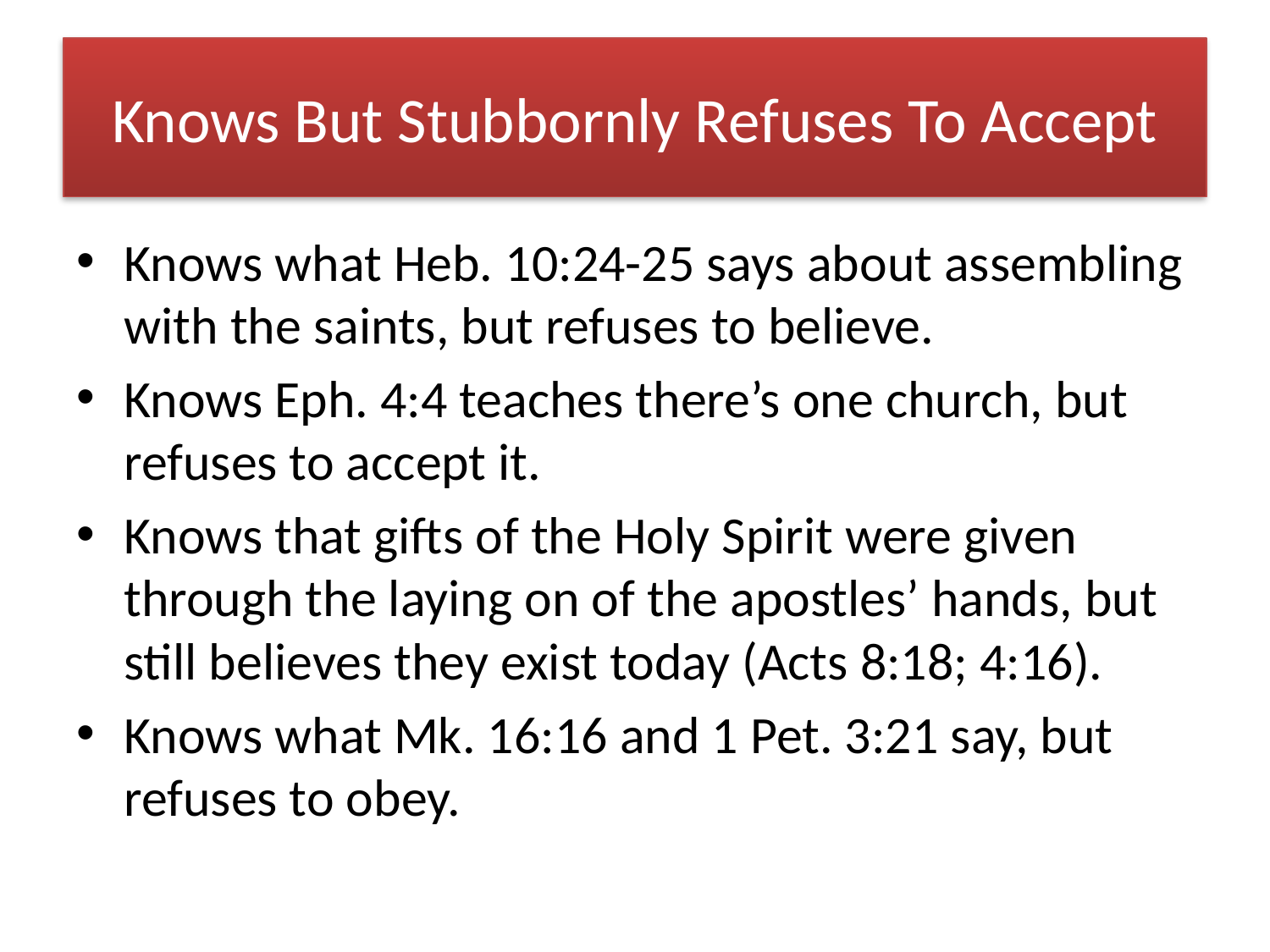

# Knows But Stubbornly Refuses To Accept
Knows what Heb. 10:24-25 says about assembling with the saints, but refuses to believe.
Knows Eph. 4:4 teaches there’s one church, but refuses to accept it.
Knows that gifts of the Holy Spirit were given through the laying on of the apostles’ hands, but still believes they exist today (Acts 8:18; 4:16).
Knows what Mk. 16:16 and 1 Pet. 3:21 say, but refuses to obey.